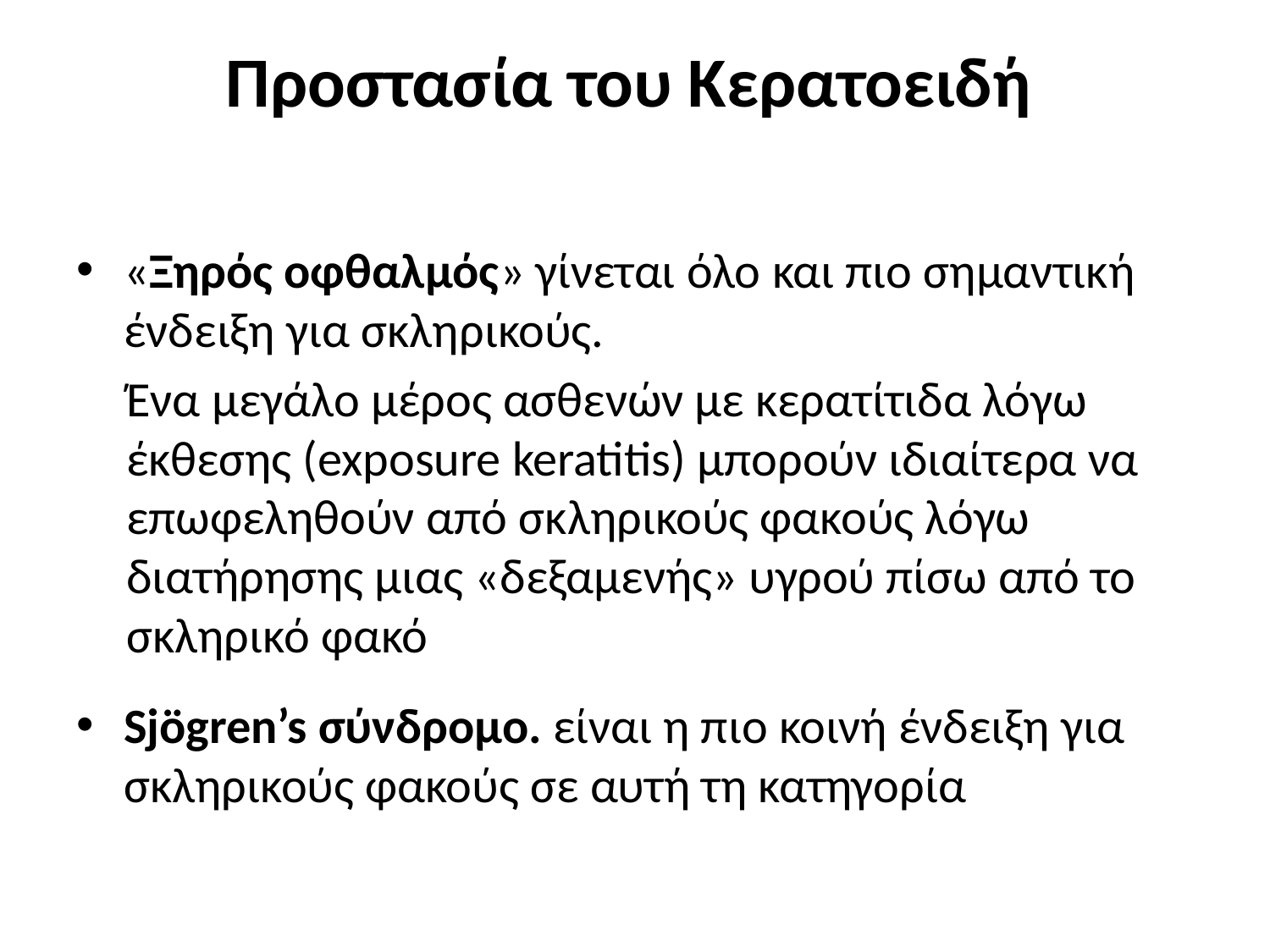

# Προστασία του Κερατοειδή
«Ξηρός οφθαλμός» γίνεται όλο και πιο σημαντική ένδειξη για σκληρικούς.
Ένα μεγάλο μέρος ασθενών με κερατίτιδα λόγω έκθεσης (exposure keratitis) μπορούν ιδιαίτερα να επωφεληθούν από σκληρικούς φακούς λόγω διατήρησης μιας «δεξαμενής» υγρού πίσω από το σκληρικό φακό
Sjögren’s σύνδρομο. είναι η πιο κοινή ένδειξη για σκληρικούς φακούς σε αυτή τη κατηγορία